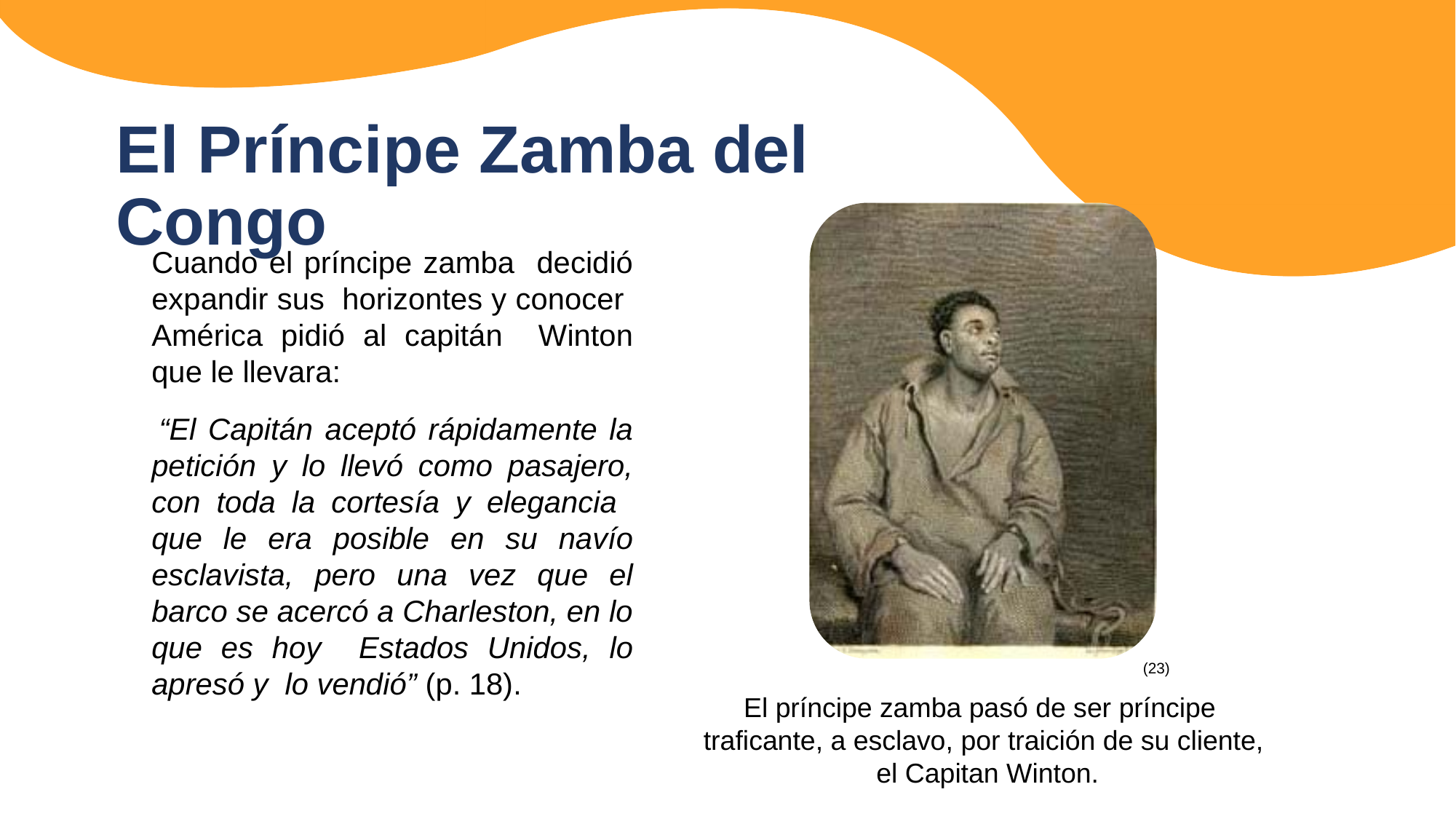

El Príncipe Zamba del Congo

(23)
Cuando el príncipe zamba  decidió expandir sus  horizontes y conocer  América pidió al capitán  Winton que le llevara:
“El Capitán aceptó rápidamente la petición y lo llevó como pasajero, con toda la cortesía y elegancia  que le era posible en su navío esclavista, pero una vez que el barco se acercó a Charleston, en lo que es hoy  Estados Unidos, lo apresó y  lo vendió” (p. 18).
El príncipe zamba pasó de ser príncipe  traficante, a esclavo, por traición de su cliente,  el Capitan Winton.